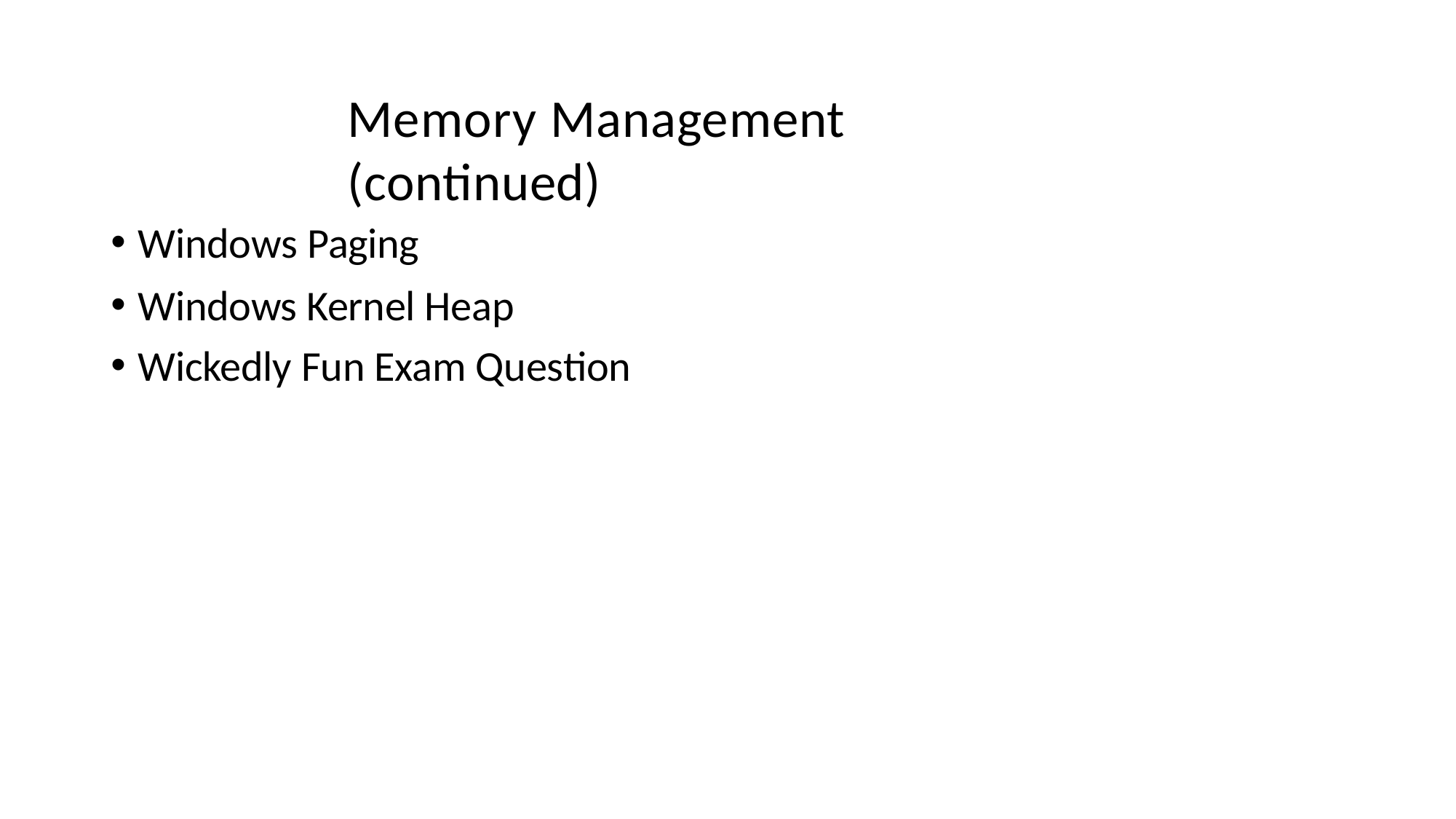

# Memory Management (continued)
Windows Paging
Windows Kernel Heap
Wickedly Fun Exam Question